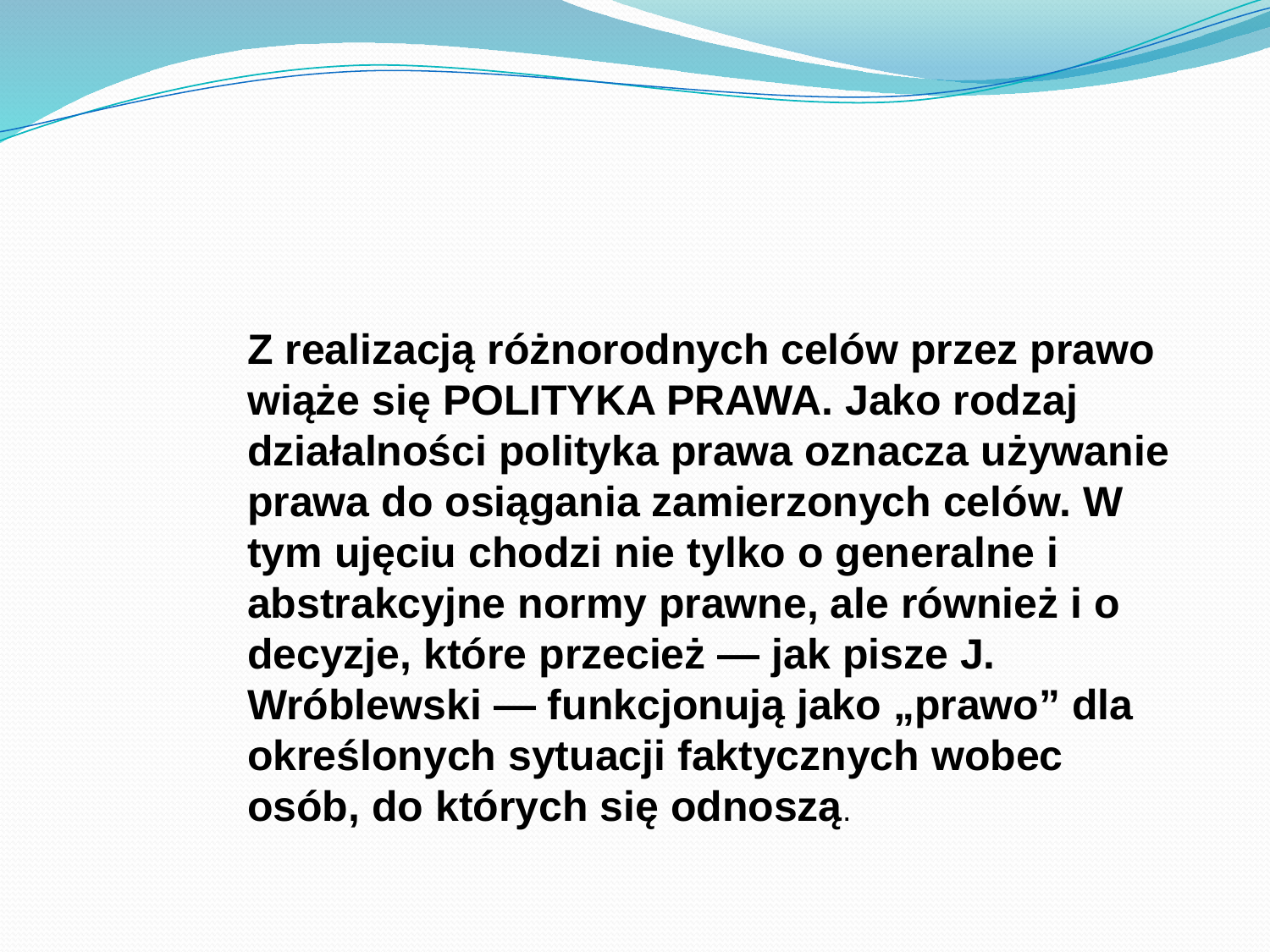

Z realizacją różnorodnych celów przez prawo wiąże się POLITYKA PRAWA. Jako rodzaj działalności polityka prawa oznacza używanie prawa do osiągania zamierzonych celów. W tym ujęciu chodzi nie tylko o generalne i abstrakcyjne normy prawne, ale również i o decyzje, które przecież — jak pisze J. Wróblewski — funkcjonują jako „prawo” dla określonych sytuacji faktycznych wobec osób, do których się odnoszą.